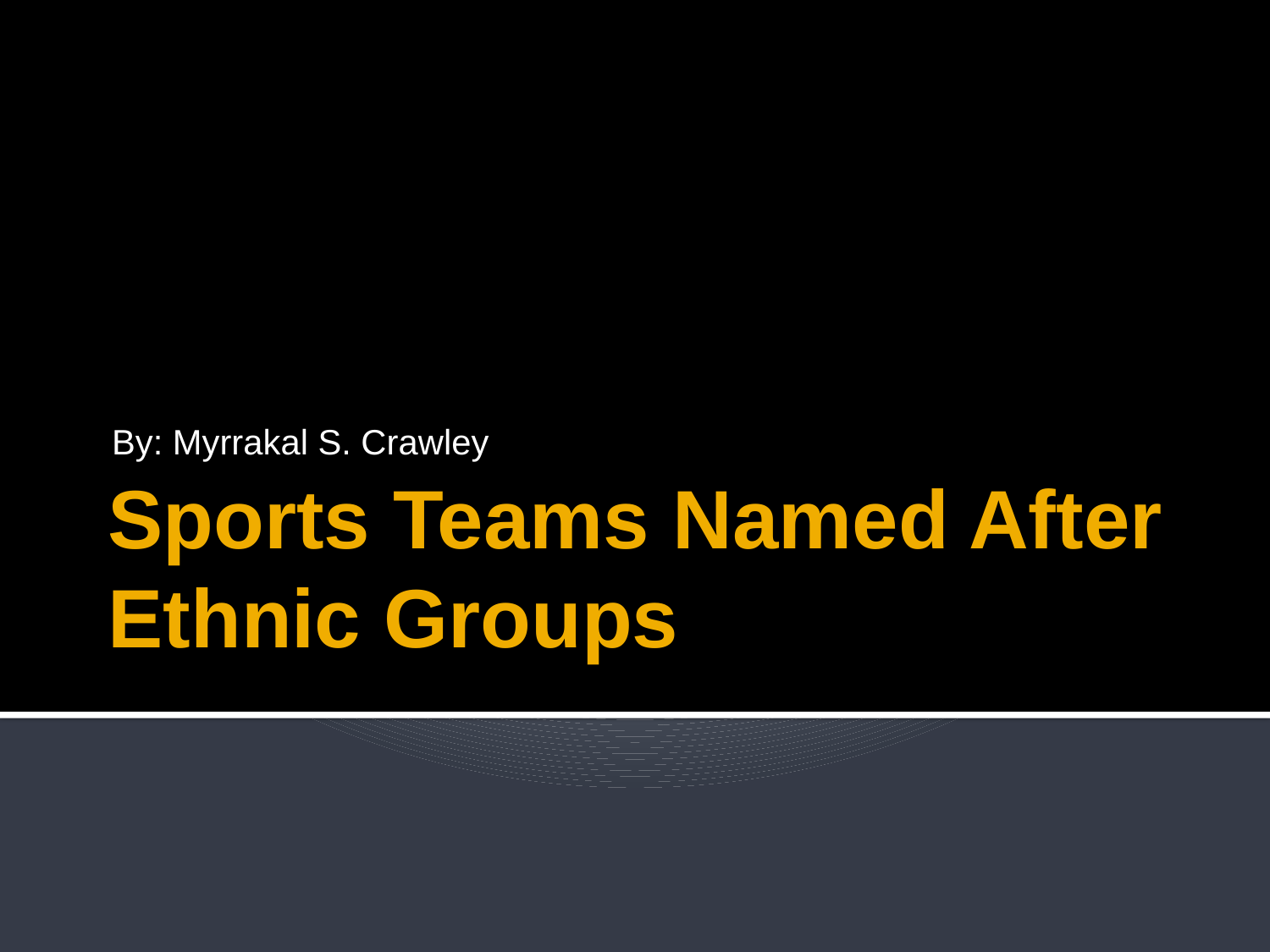

By: Myrrakal S. Crawley
# Sports Teams Named After Ethnic Groups